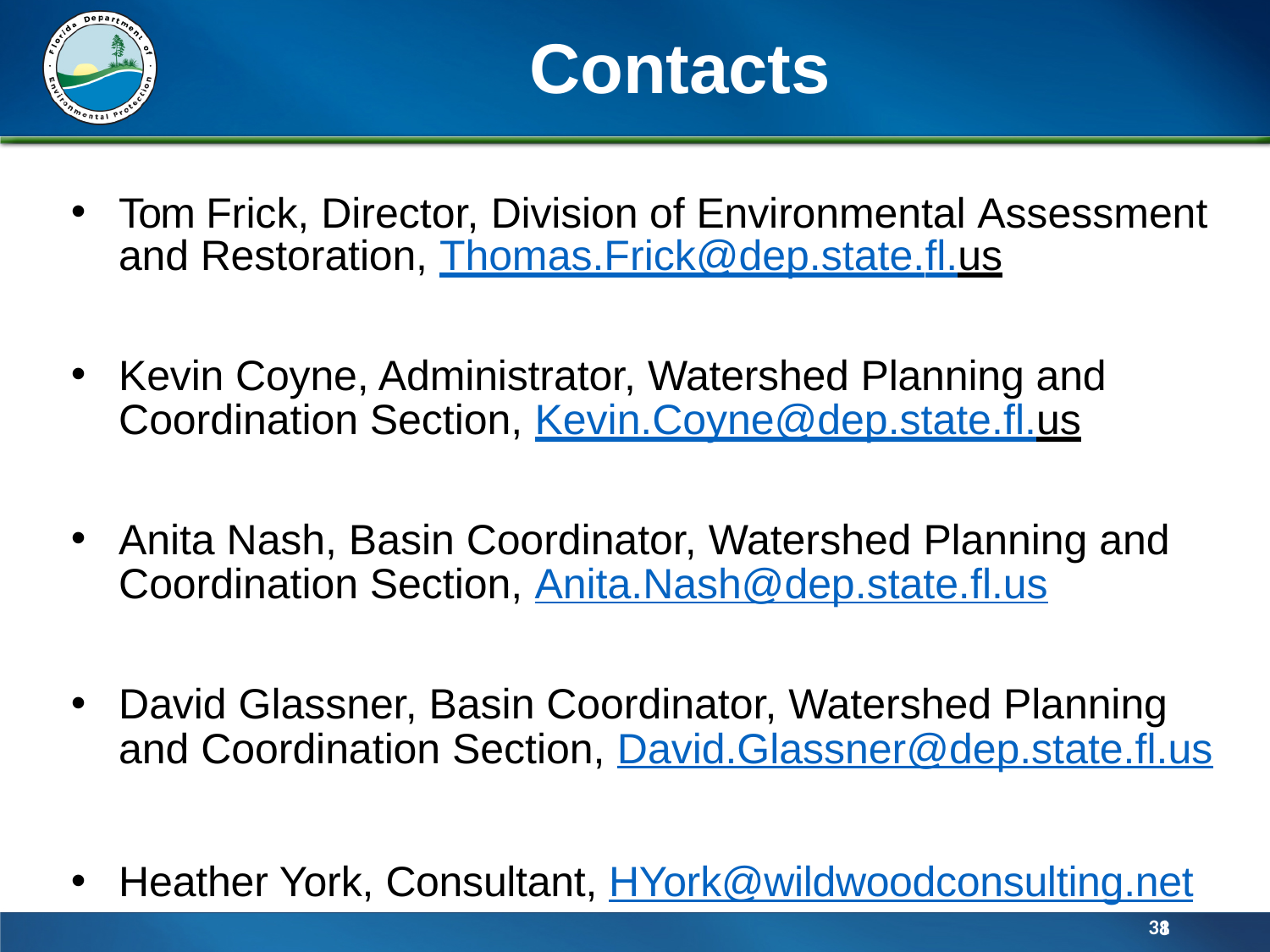

# Contacts
Tom Frick, Director, Division of Environmental Assessment and Restoration, Thomas.Frick@dep.state.fl.us

Kevin Coyne, Administrator, Watershed Planning and Coordination Section, Kevin.Coyne@dep.state.fl.us

Anita Nash, Basin Coordinator, Watershed Planning and Coordination Section, Anita.Nash@dep.state.fl.us

David Glassner, Basin Coordinator, Watershed Planning and Coordination Section, David.Glassner@dep.state.fl.us

Heather York, Consultant, HYork@wildwoodconsulting.net

8
31